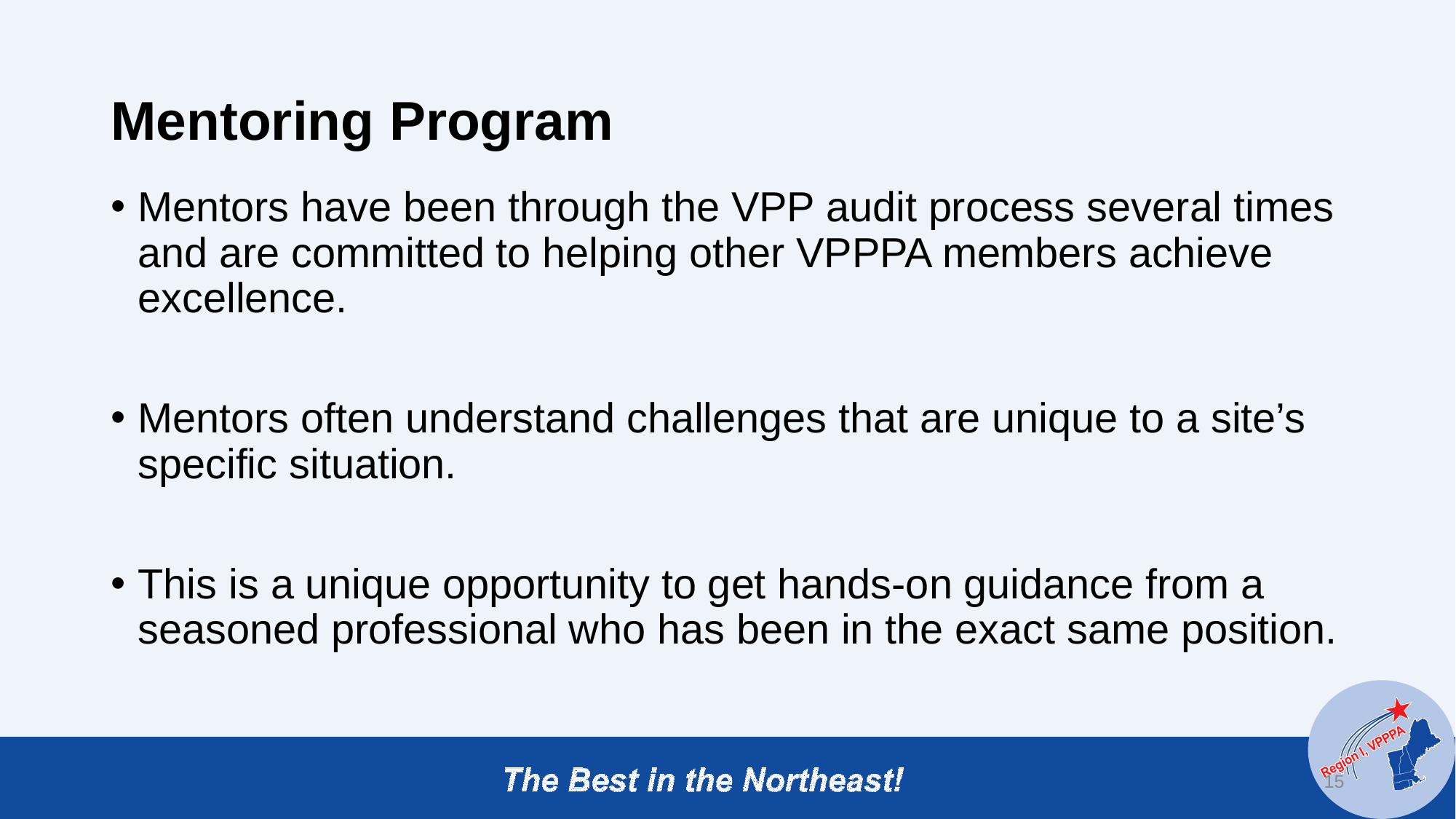

# Mentoring Program
Mentors have been through the VPP audit process several times and are committed to helping other VPPPA members achieve excellence.

Mentors often understand challenges that are unique to a site’s specific situation.

This is a unique opportunity to get hands-on guidance from a seasoned professional who has been in the exact same position.

15